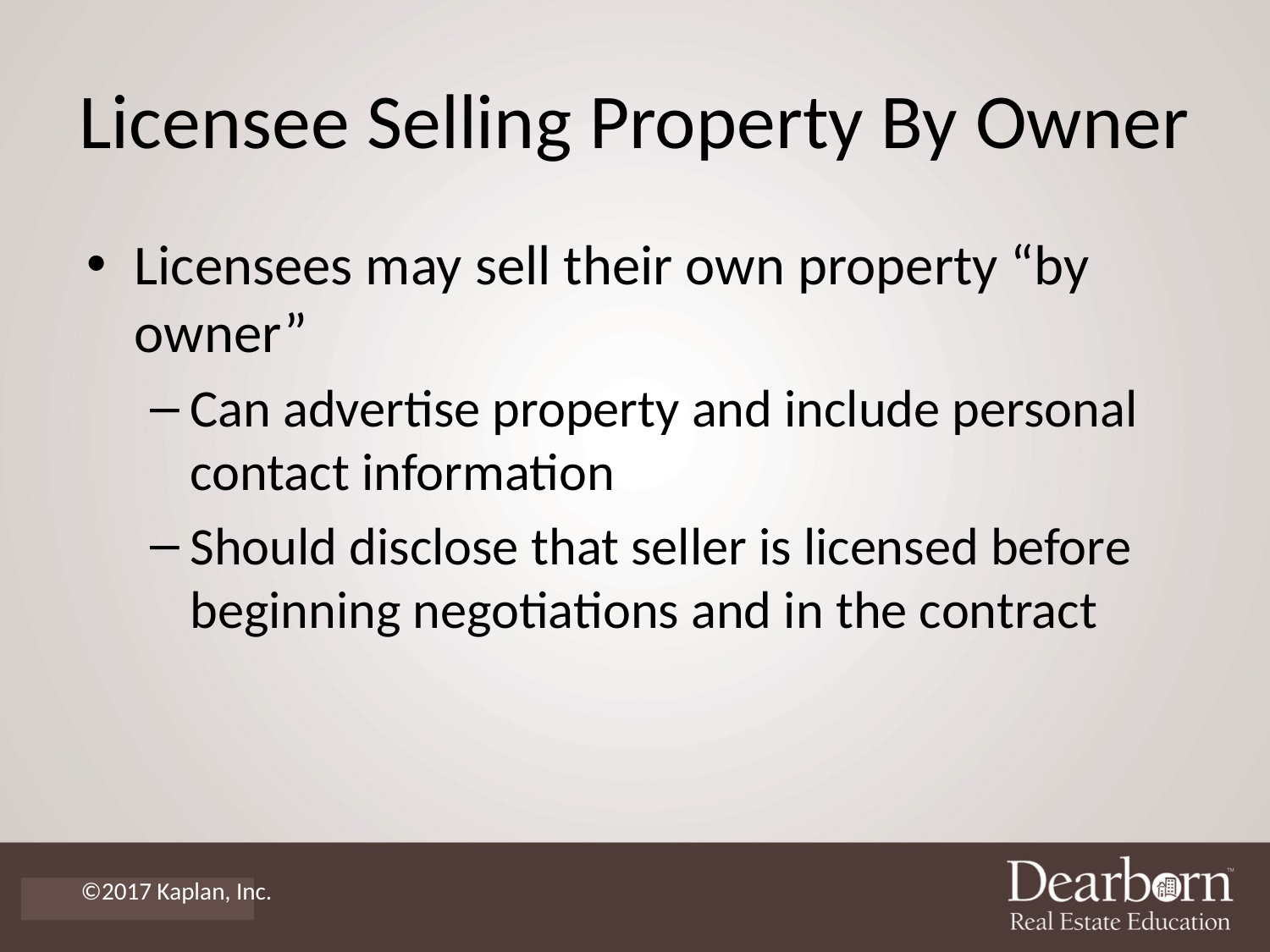

# Licensee Selling Property By Owner
Licensees may sell their own property “by owner”
Can advertise property and include personal contact information
Should disclose that seller is licensed before beginning negotiations and in the contract